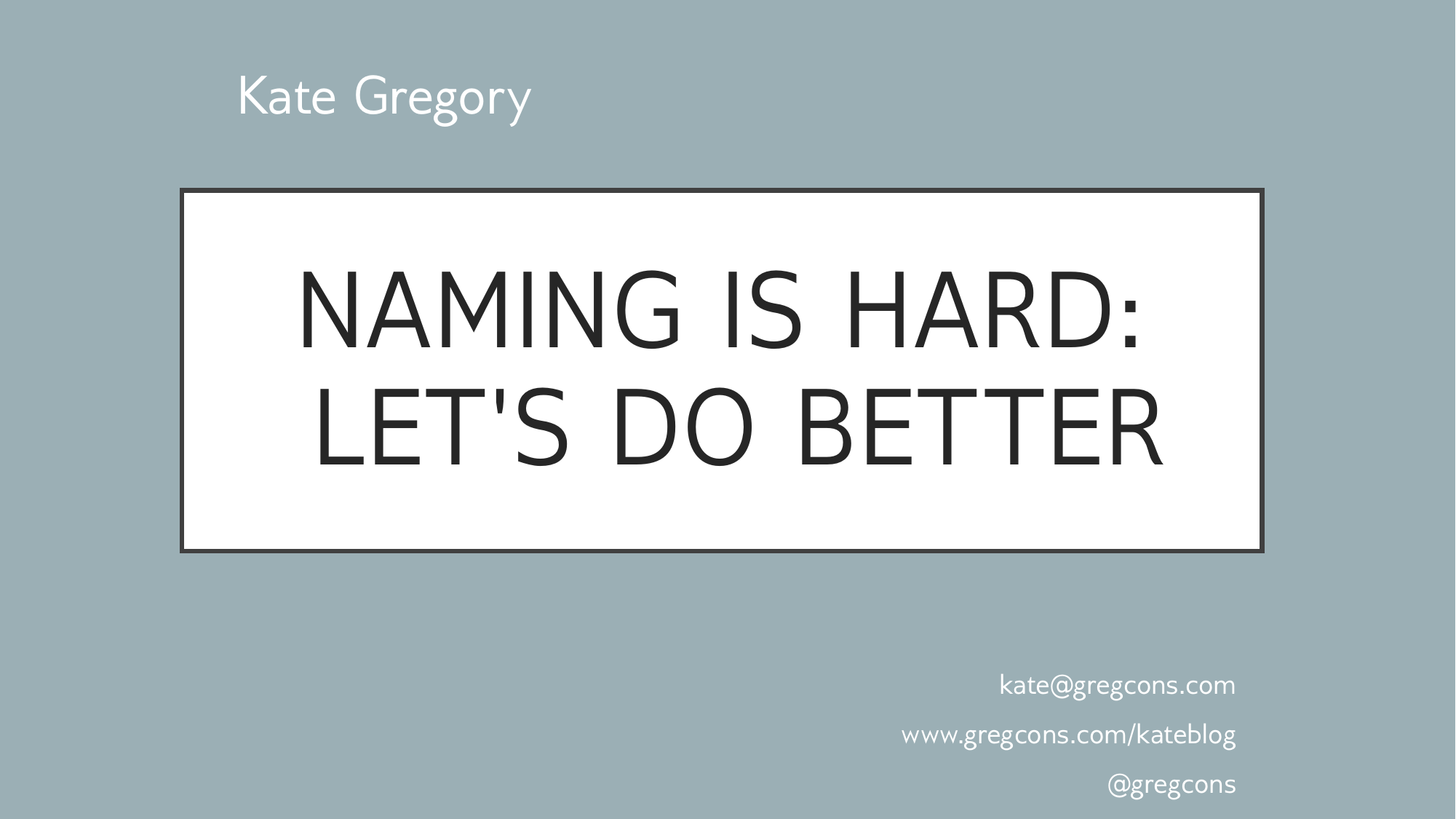

Kate Gregory
# Naming is Hard: Let's Do Better
kate@gregcons.com
www.gregcons.com/kateblog
@gregcons
2